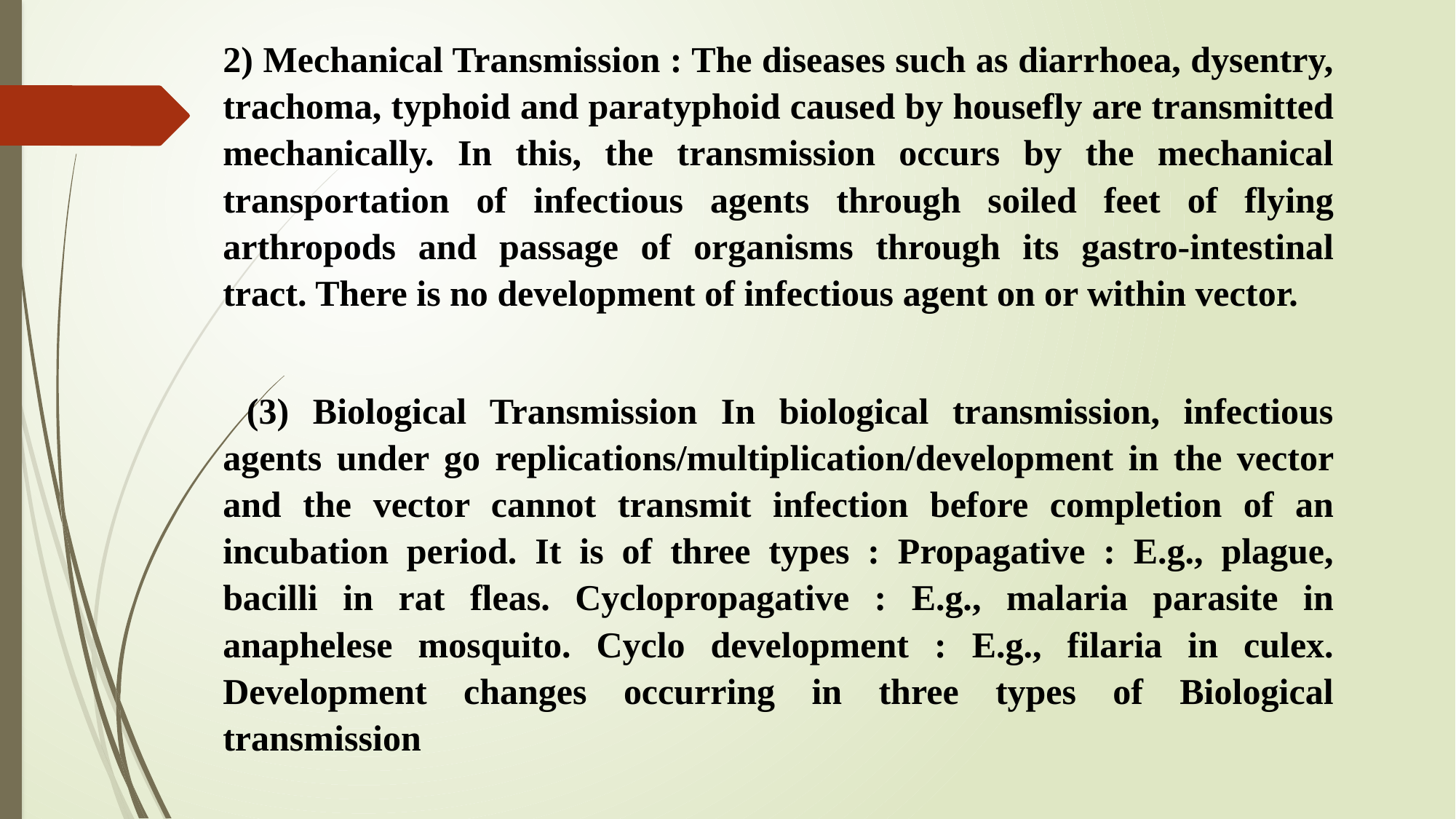

2) Mechanical Transmission : The diseases such as diarrhoea, dysentry, trachoma, typhoid and paratyphoid caused by housefly are transmitted mechanically. In this, the transmission occurs by the mechanical transportation of infectious agents through soiled feet of flying arthropods and passage of organisms through its gastro-intestinal tract. There is no development of infectious agent on or within vector.

 (3) Biological Transmission In biological transmission, infectious agents under go replications/multiplication/development in the vector and the vector cannot transmit infection before completion of an incubation period. It is of three types : Propagative : E.g., plague, bacilli in rat fleas. Cyclopropagative : E.g., malaria parasite in anaphelese mosquito. Cyclo development : E.g., filaria in culex. Development changes occurring in three types of Biological transmission